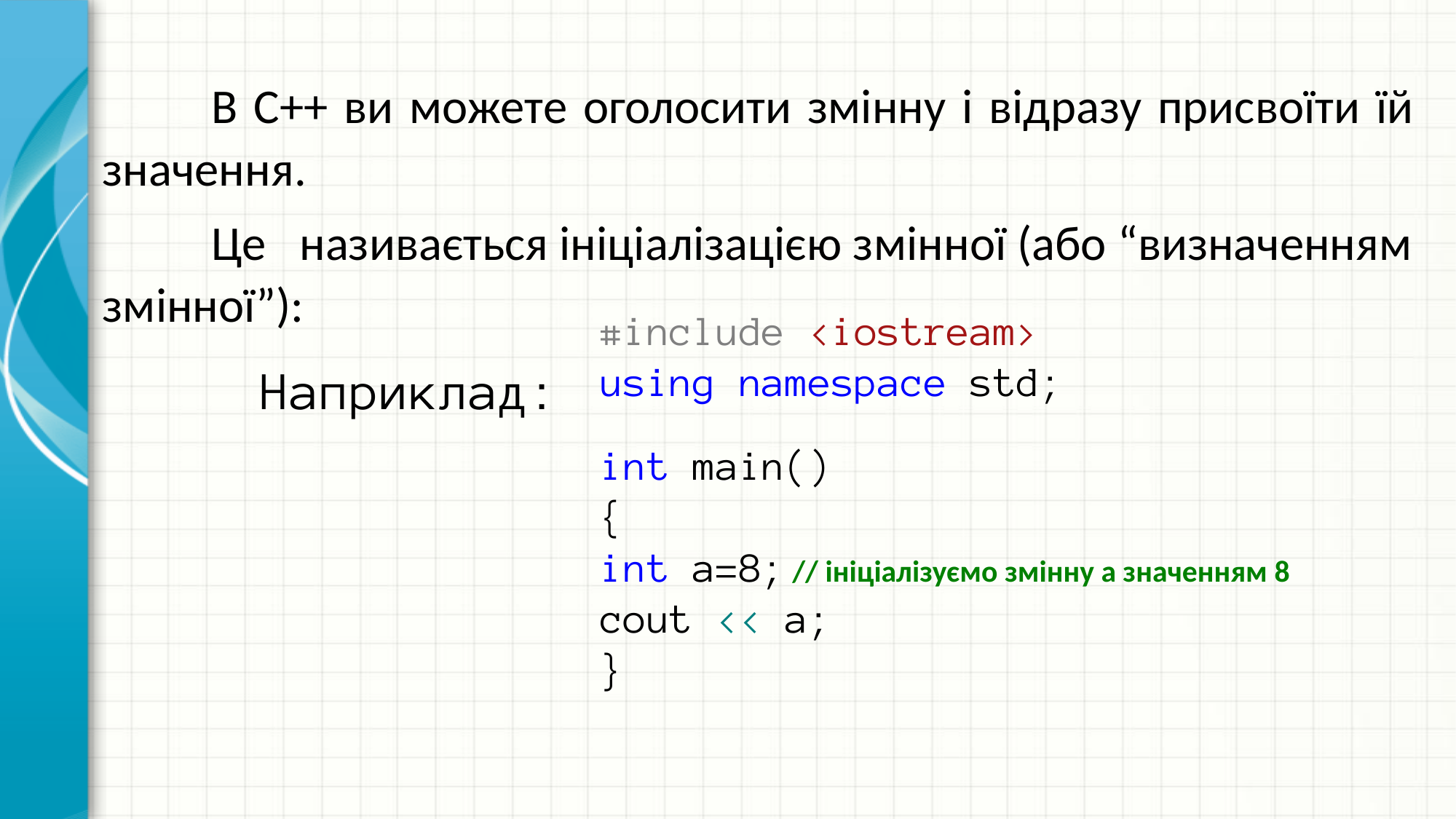

В C++ ви можете оголосити змінну і відразу присвоїти їй значення.
	Це називається ініціалізацією змінної (або “визначенням змінної”):
#include <iostream>
using namespace std;

int main()
{
int a=8; // ініціалізуємо змінну a значенням 8
cout << a;
}
Наприклад: